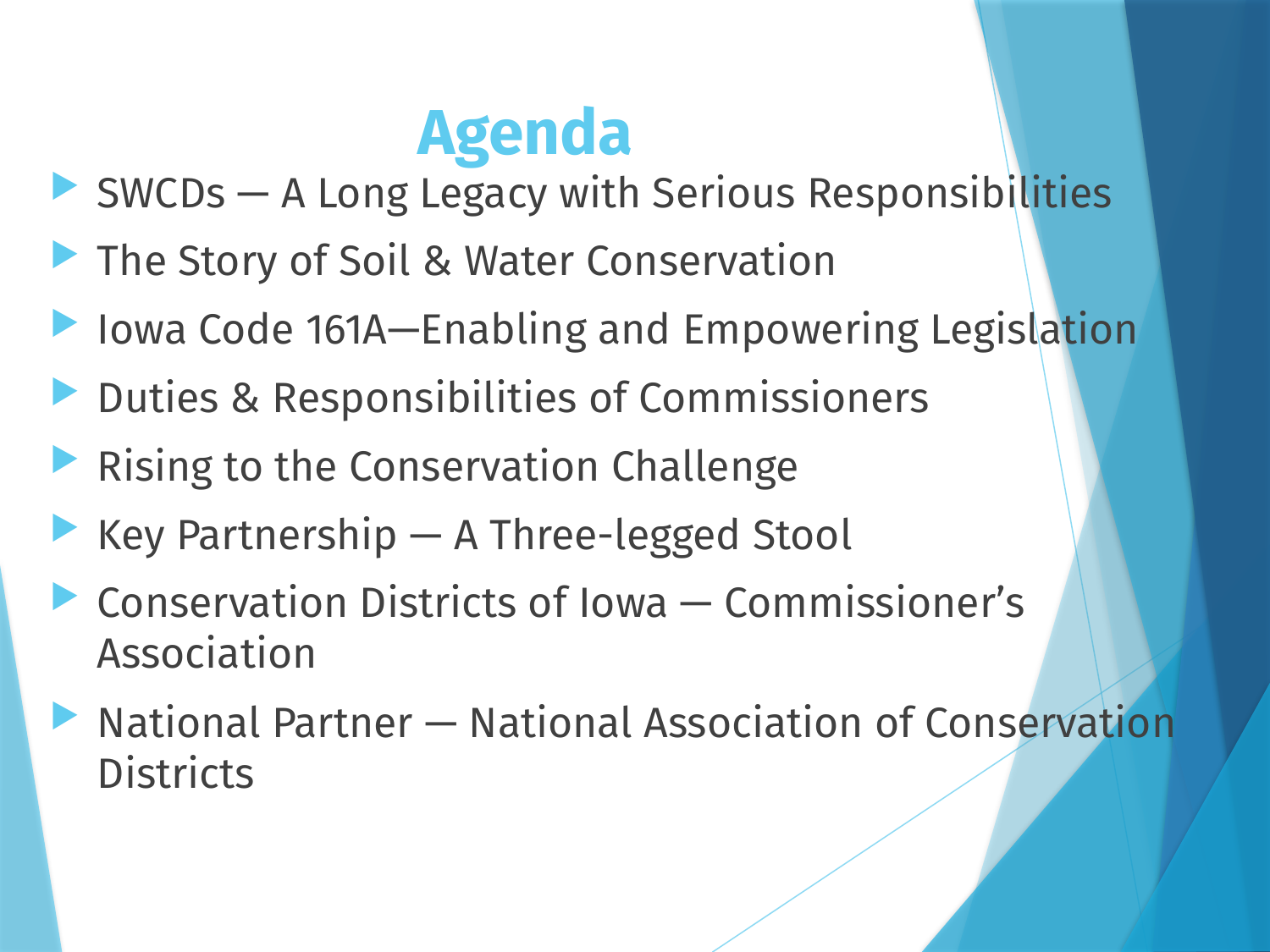

# Agenda
SWCDs — A Long Legacy with Serious Responsibilities
The Story of Soil & Water Conservation
Iowa Code 161A—Enabling and Empowering Legislation
Duties & Responsibilities of Commissioners
Rising to the Conservation Challenge
Key Partnership — A Three-legged Stool
Conservation Districts of Iowa — Commissioner’s Association
National Partner — National Association of Conservation Districts